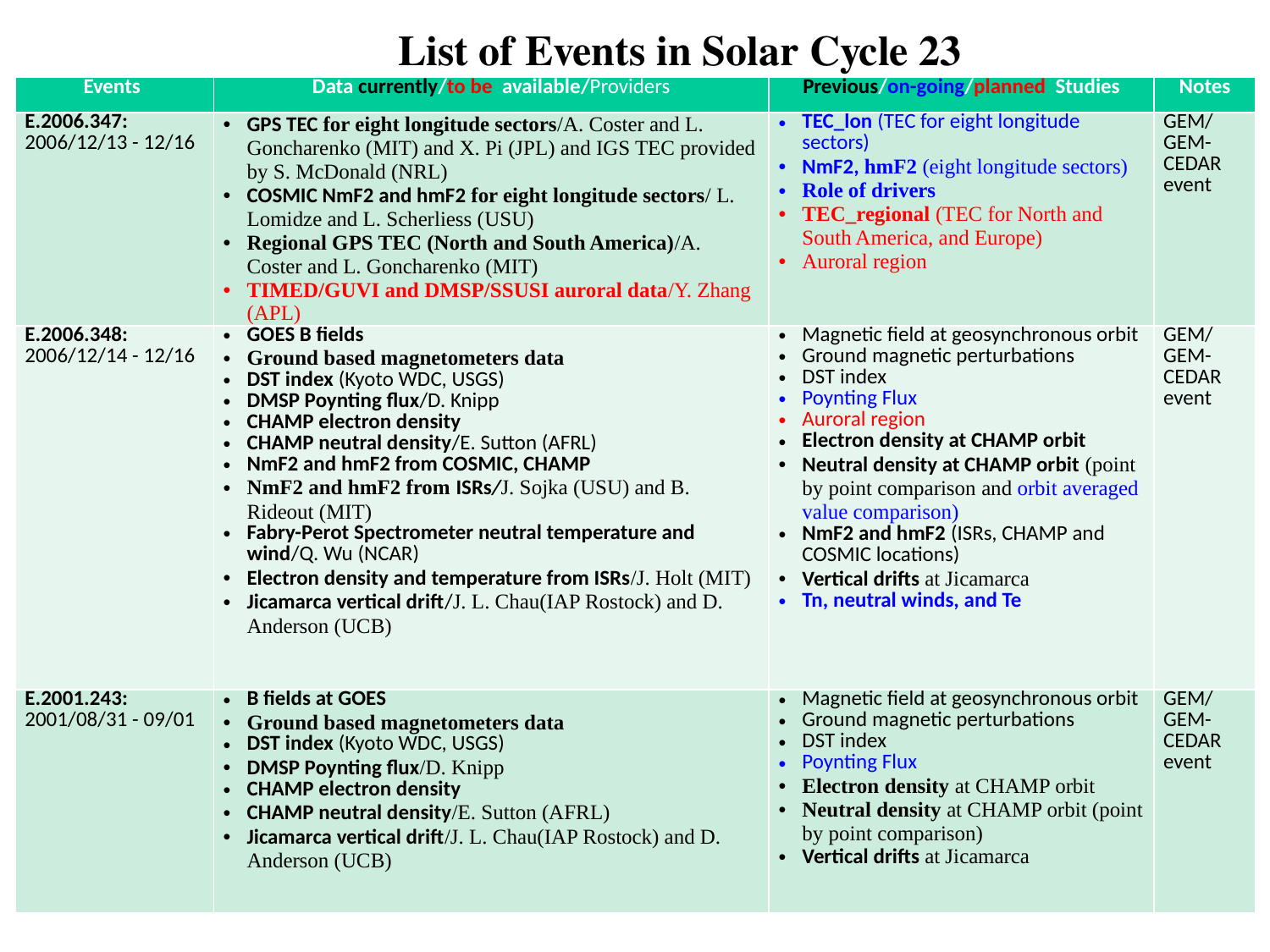

List of Events in Solar Cycle 23
| Events | Data currently/to be available/Providers | Previous/on-going/planned Studies | Notes |
| --- | --- | --- | --- |
| E.2006.347: 2006/12/13 - 12/16 | GPS TEC for eight longitude sectors/A. Coster and L. Goncharenko (MIT) and X. Pi (JPL) and IGS TEC provided by S. McDonald (NRL) COSMIC NmF2 and hmF2 for eight longitude sectors/ L. Lomidze and L. Scherliess (USU) Regional GPS TEC (North and South America)/A. Coster and L. Goncharenko (MIT) TIMED/GUVI and DMSP/SSUSI auroral data/Y. Zhang (APL) | TEC\_lon (TEC for eight longitude sectors) NmF2, hmF2 (eight longitude sectors) Role of drivers TEC\_regional (TEC for North and South America, and Europe) Auroral region | GEM/GEM-CEDAR event |
| E.2006.348: 2006/12/14 - 12/16 | GOES B fields Ground based magnetometers data DST index (Kyoto WDC, USGS) DMSP Poynting flux/D. Knipp CHAMP electron density CHAMP neutral density/E. Sutton (AFRL) NmF2 and hmF2 from COSMIC, CHAMP NmF2 and hmF2 from ISRs/J. Sojka (USU) and B. Rideout (MIT) Fabry-Perot Spectrometer neutral temperature and wind/Q. Wu (NCAR) Electron density and temperature from ISRs/J. Holt (MIT) Jicamarca vertical drift/J. L. Chau(IAP Rostock) and D. Anderson (UCB) | Magnetic field at geosynchronous orbit Ground magnetic perturbations DST index Poynting Flux Auroral region Electron density at CHAMP orbit Neutral density at CHAMP orbit (point by point comparison and orbit averaged value comparison) NmF2 and hmF2 (ISRs, CHAMP and COSMIC locations) Vertical drifts at Jicamarca Tn, neutral winds, and Te | GEM/GEM-CEDAR event |
| E.2001.243: 2001/08/31 - 09/01 | B fields at GOES Ground based magnetometers data DST index (Kyoto WDC, USGS) DMSP Poynting flux/D. Knipp CHAMP electron density CHAMP neutral density/E. Sutton (AFRL) Jicamarca vertical drift/J. L. Chau(IAP Rostock) and D. Anderson (UCB) | Magnetic field at geosynchronous orbit Ground magnetic perturbations DST index Poynting Flux Electron density at CHAMP orbit Neutral density at CHAMP orbit (point by point comparison) Vertical drifts at Jicamarca | GEM/GEM-CEDAR event |